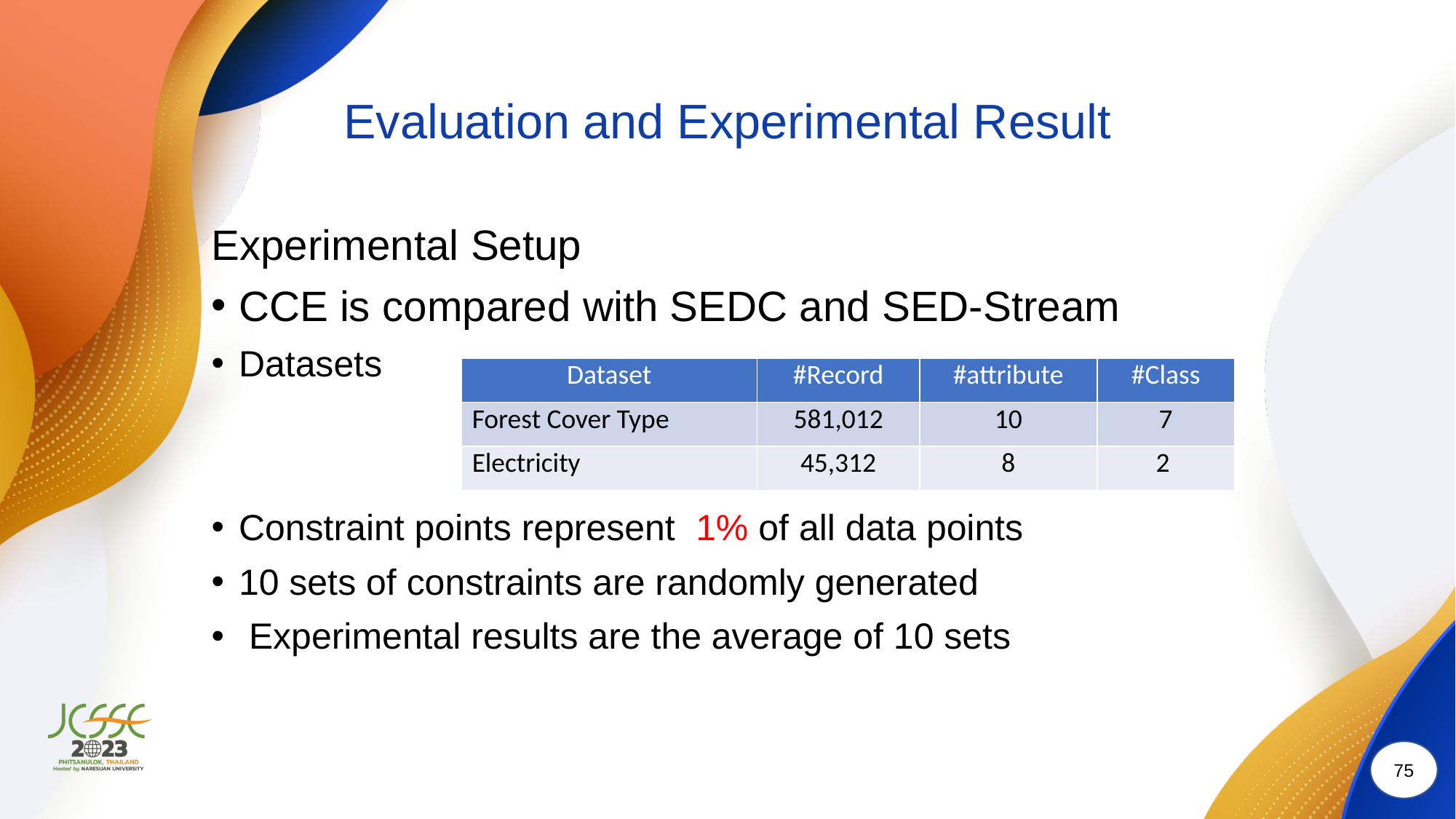

# Evaluation and Experimental Result
Experimental Setup
CCE is compared with SEDC and SED-Stream
Datasets

Constraint points represent  1% of all data points
10 sets of constraints are randomly generated
 Experimental results are the average of 10 sets

| Dataset | #Record | #attribute | #Class |
| --- | --- | --- | --- |
| Forest Cover Type | 581,012 | 10 | 7 |
| Electricity | 45,312 | 8 | 2 |